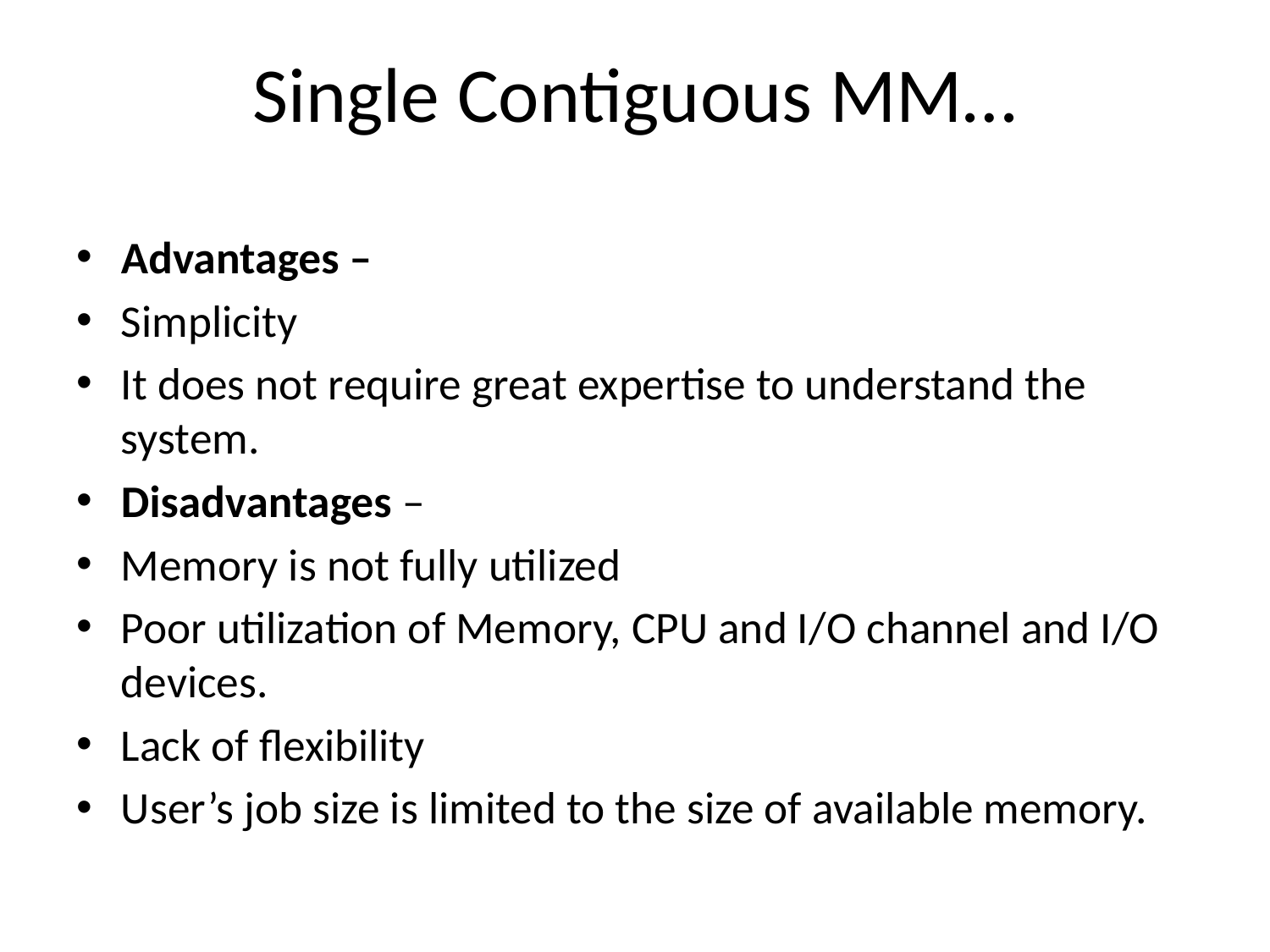

# Single Contiguous MM…
Advantages –
Simplicity
It does not require great expertise to understand the system.
Disadvantages –
Memory is not fully utilized
Poor utilization of Memory, CPU and I/O channel and I/O devices.
Lack of flexibility
User’s job size is limited to the size of available memory.